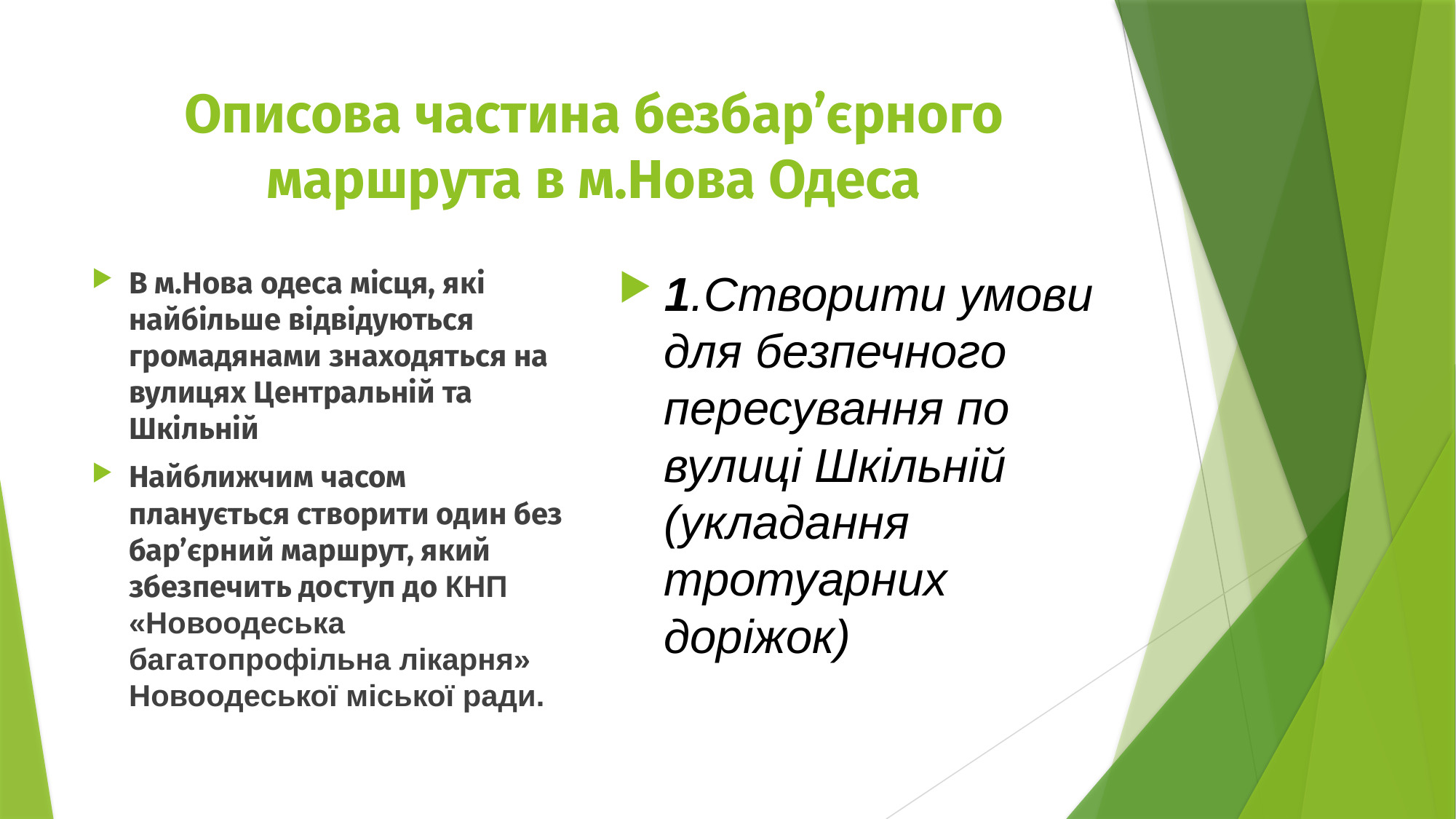

# Описова частина безбар’єрного маршрута в м.Нова Одеса
В м.Нова одеса місця, які найбільше відвідуються громадянами знаходяться на вулицях Центральній та Шкільній
Найближчим часом планується створити один без бар’єрний маршрут, який збезпечить доступ до КНП «Новоодеська багатопрофільна лікарня» Новоодеської міської ради.

1.Створити умови для безпечного пересування по вулиці Шкільній (укладання тротуарних доріжок)